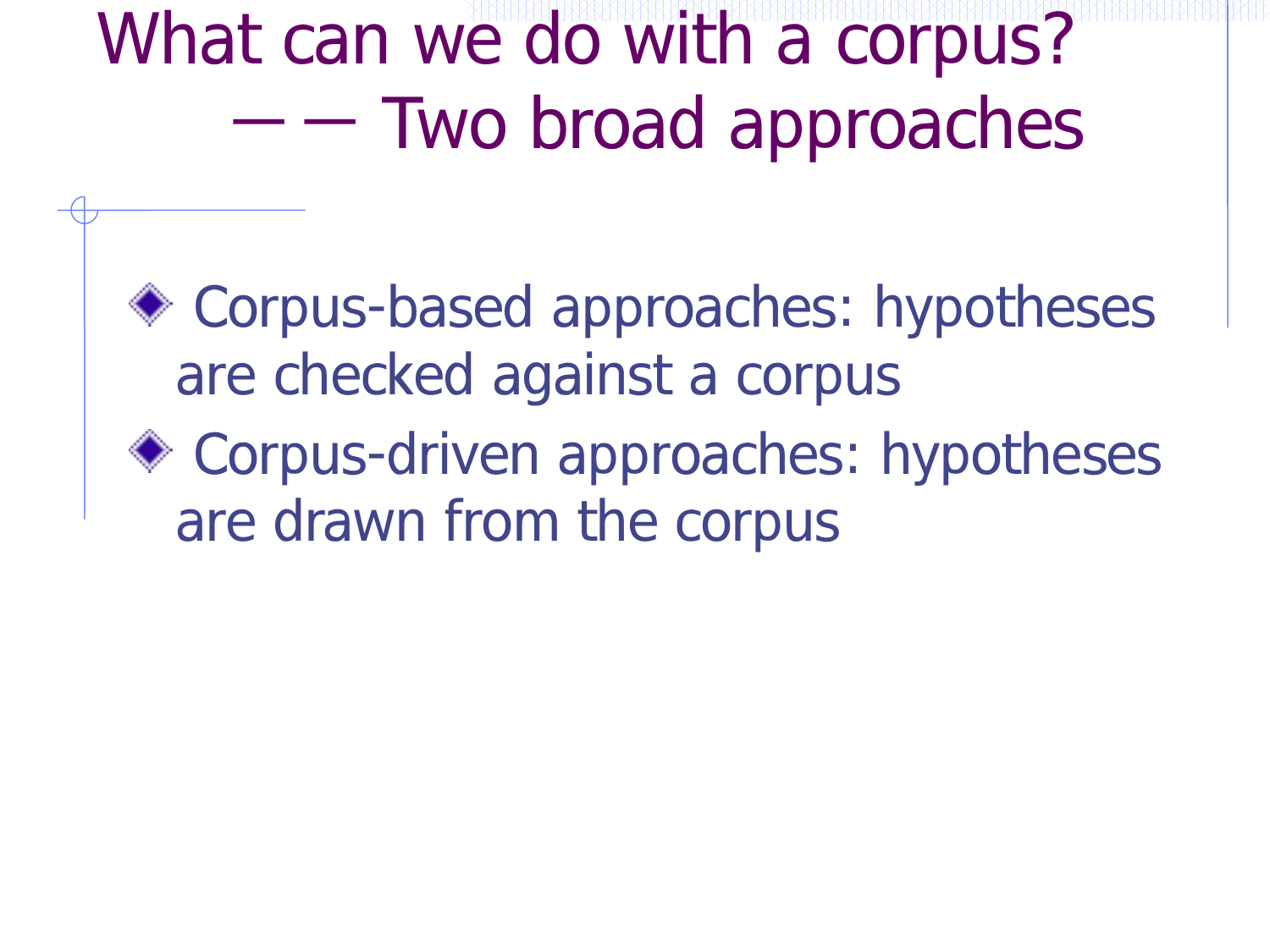

# What can we do with a corpus? －－Two broad approaches
 Corpus-based approaches: hypotheses are checked against a corpus
 Corpus-driven approaches: hypotheses are drawn from the corpus